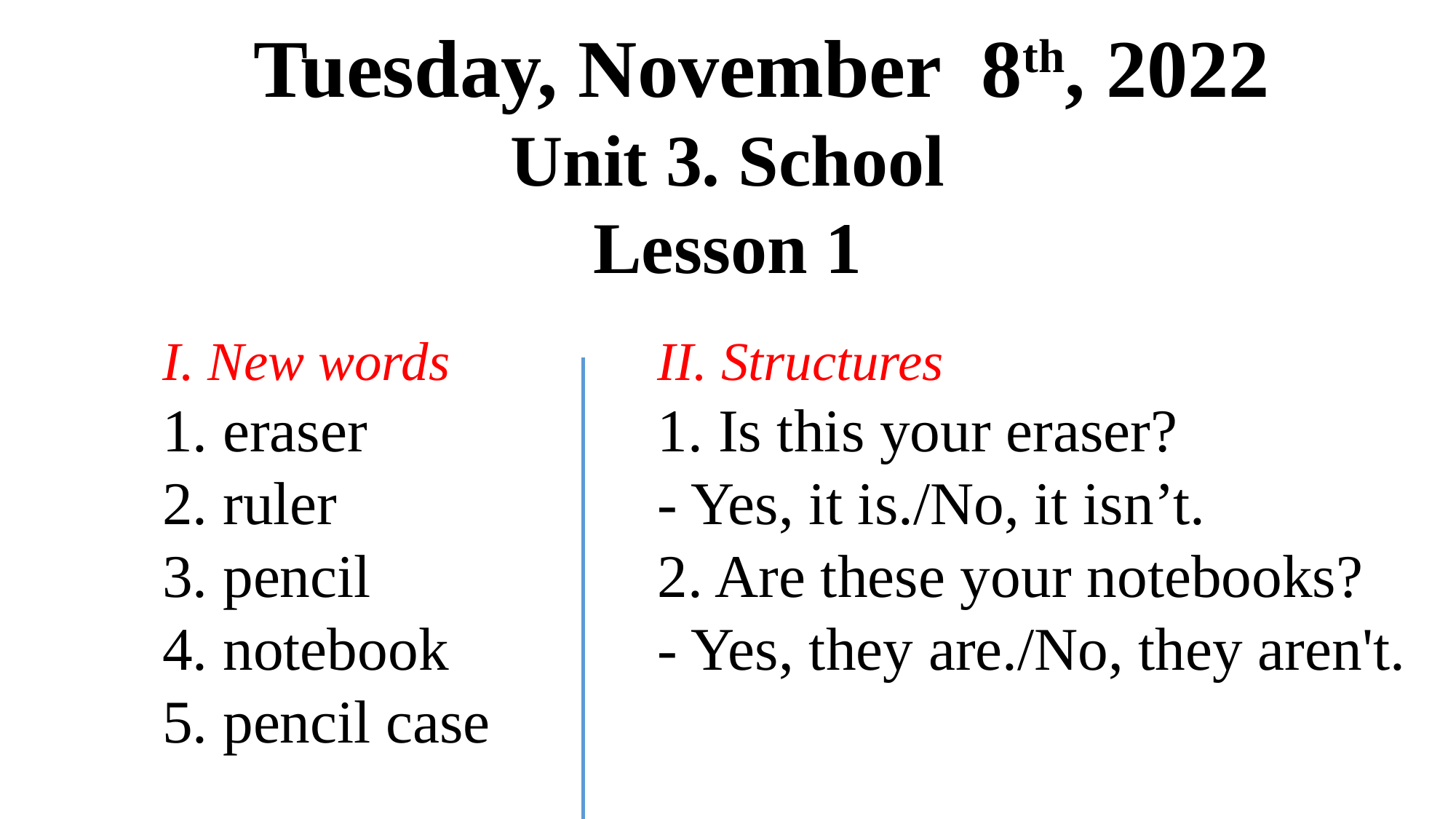

Tuesday, November  8th, 2022
Unit 3. School
Lesson 1
I. New words
1. eraser
2. ruler
3. pencil
4. notebook
5. pencil case
II. Structures
1. Is this your eraser?
- Yes, it is./No, it isn’t.
2. Are these your notebooks?
- Yes, they are./No, they aren't.